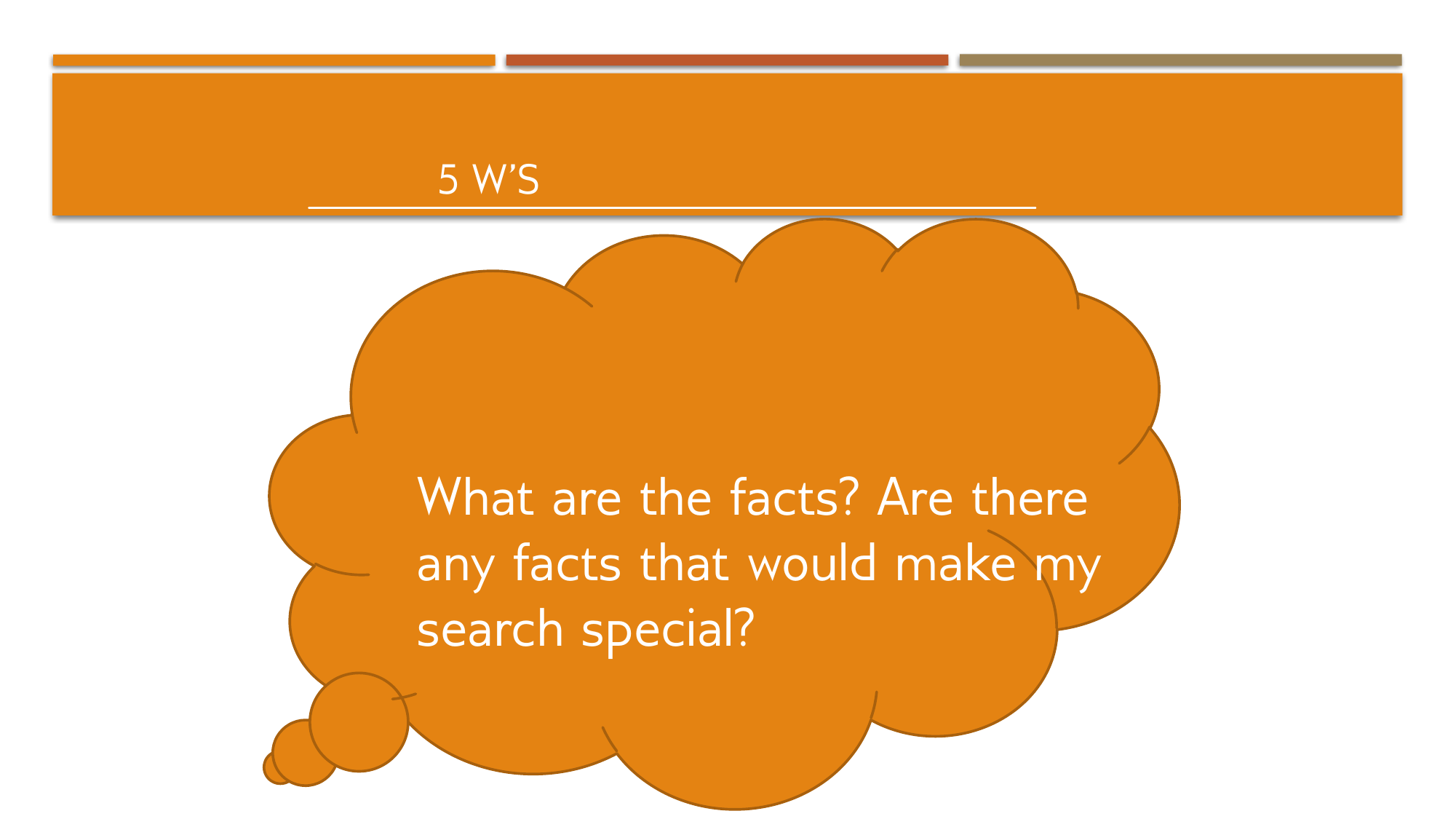

# 5 W’s

What are the facts? Are there any facts that would make my search special?